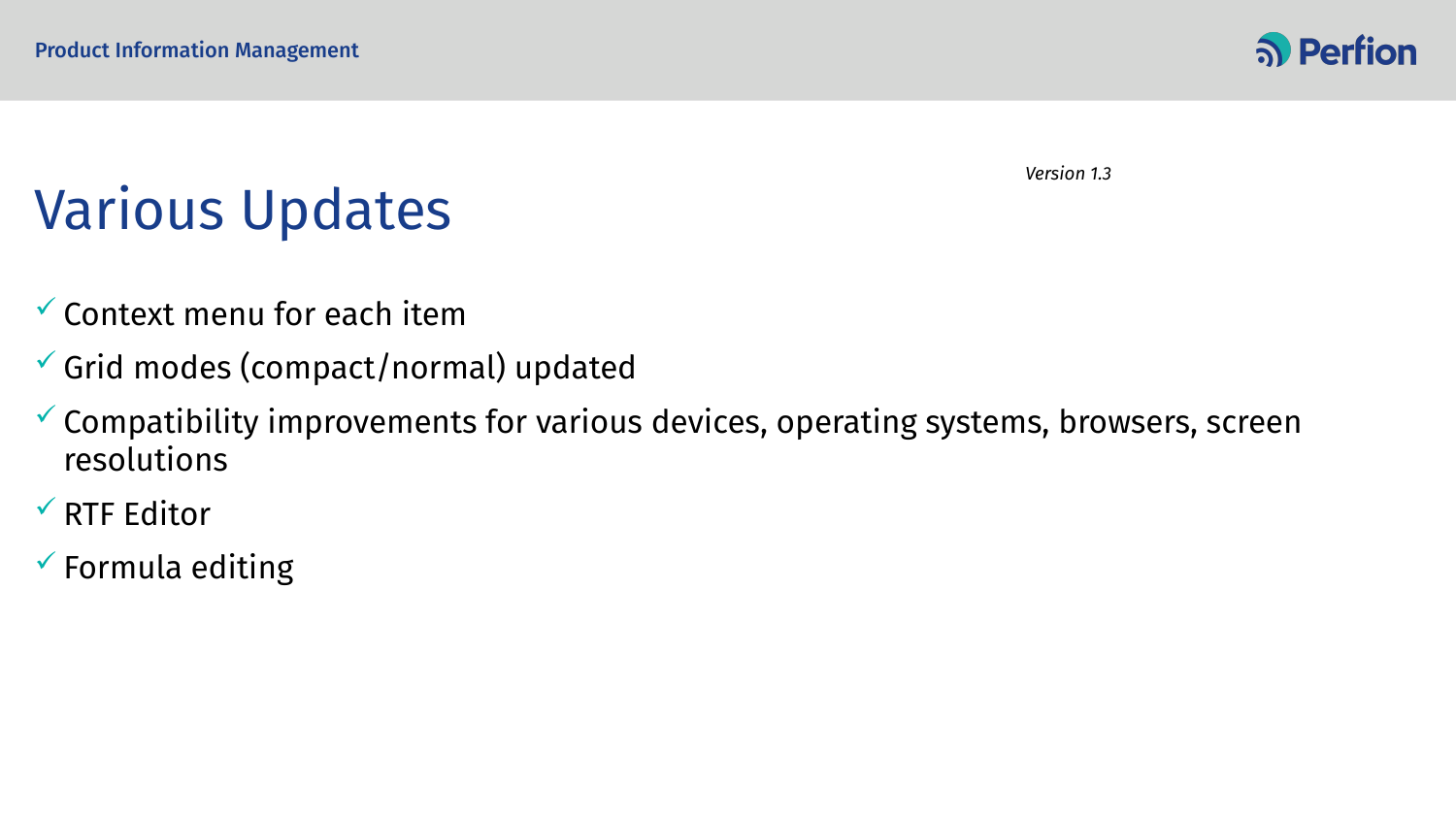

Product Information Management
# Various Updates
Version 1.3
Context menu for each item
Grid modes (compact/normal) updated
Compatibility improvements for various devices, operating systems, browsers, screen resolutions
RTF Editor
Formula editing